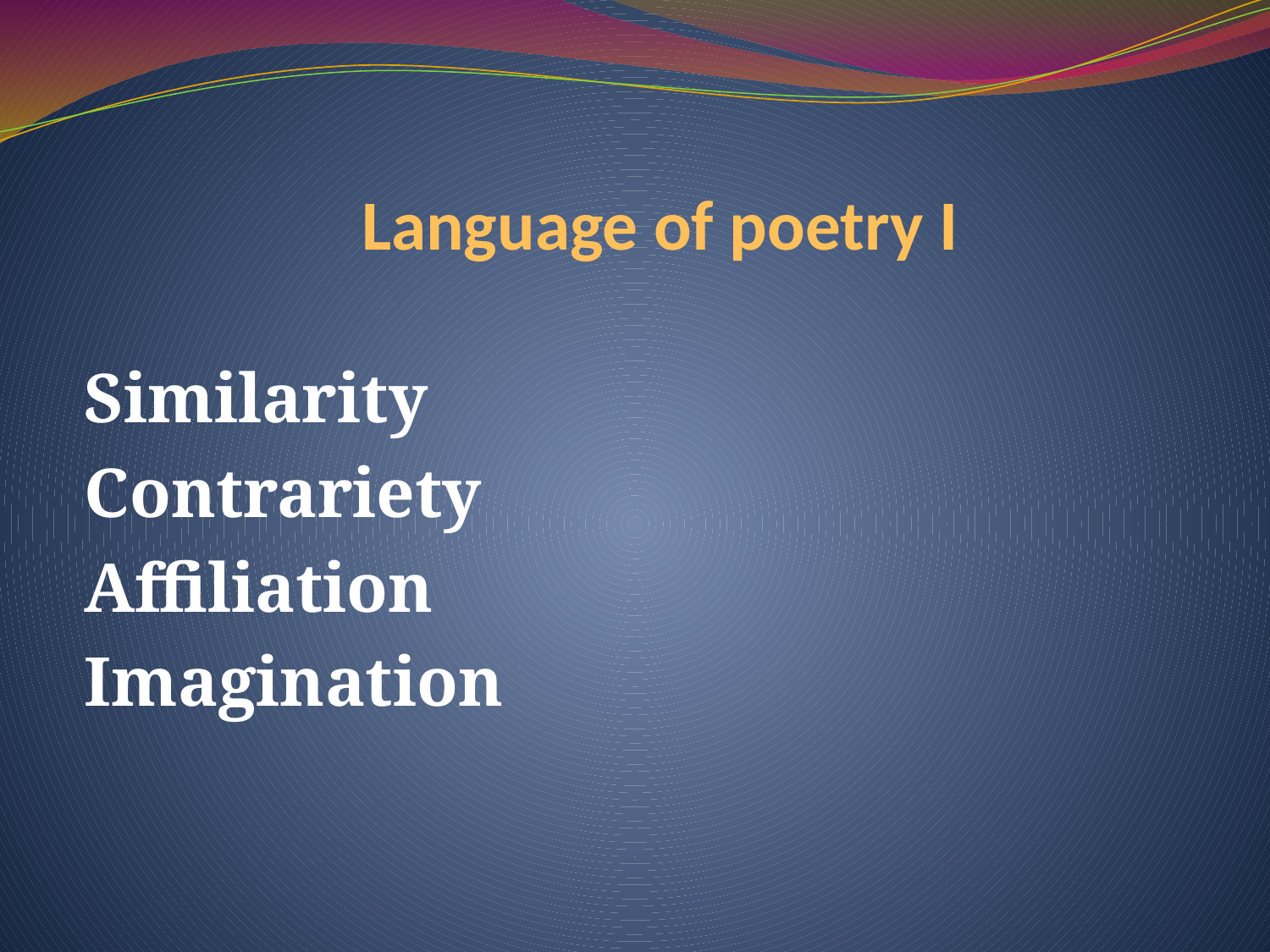

# Language of poetry I
Similarity
Contrariety
Affiliation
Imagination